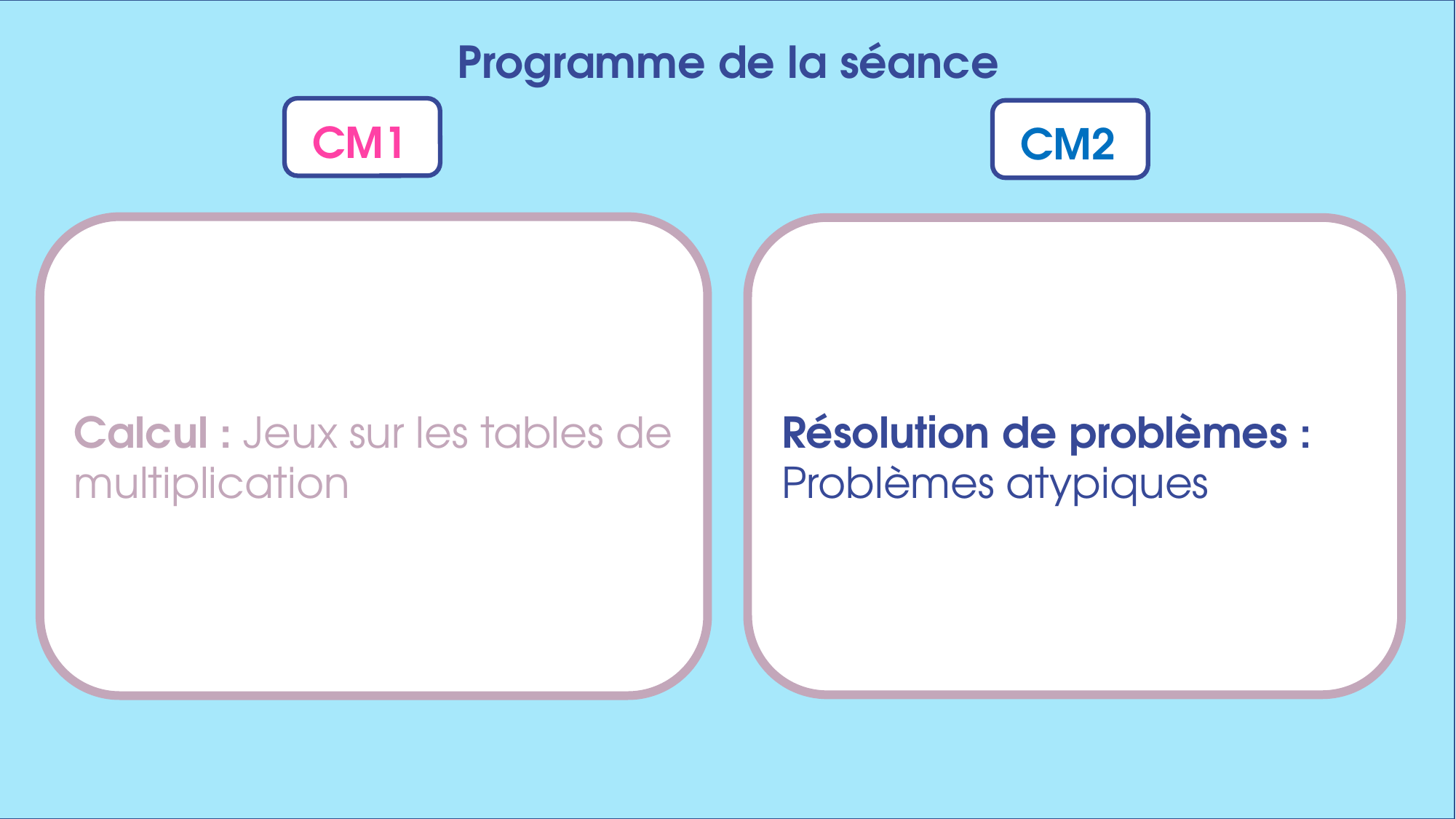

Programme de la séance

CM1

CM2
Calcul : Jeux sur les tables de multiplication
Résolution de problèmes :
Problèmes atypiques
www.maitresseherisson.com